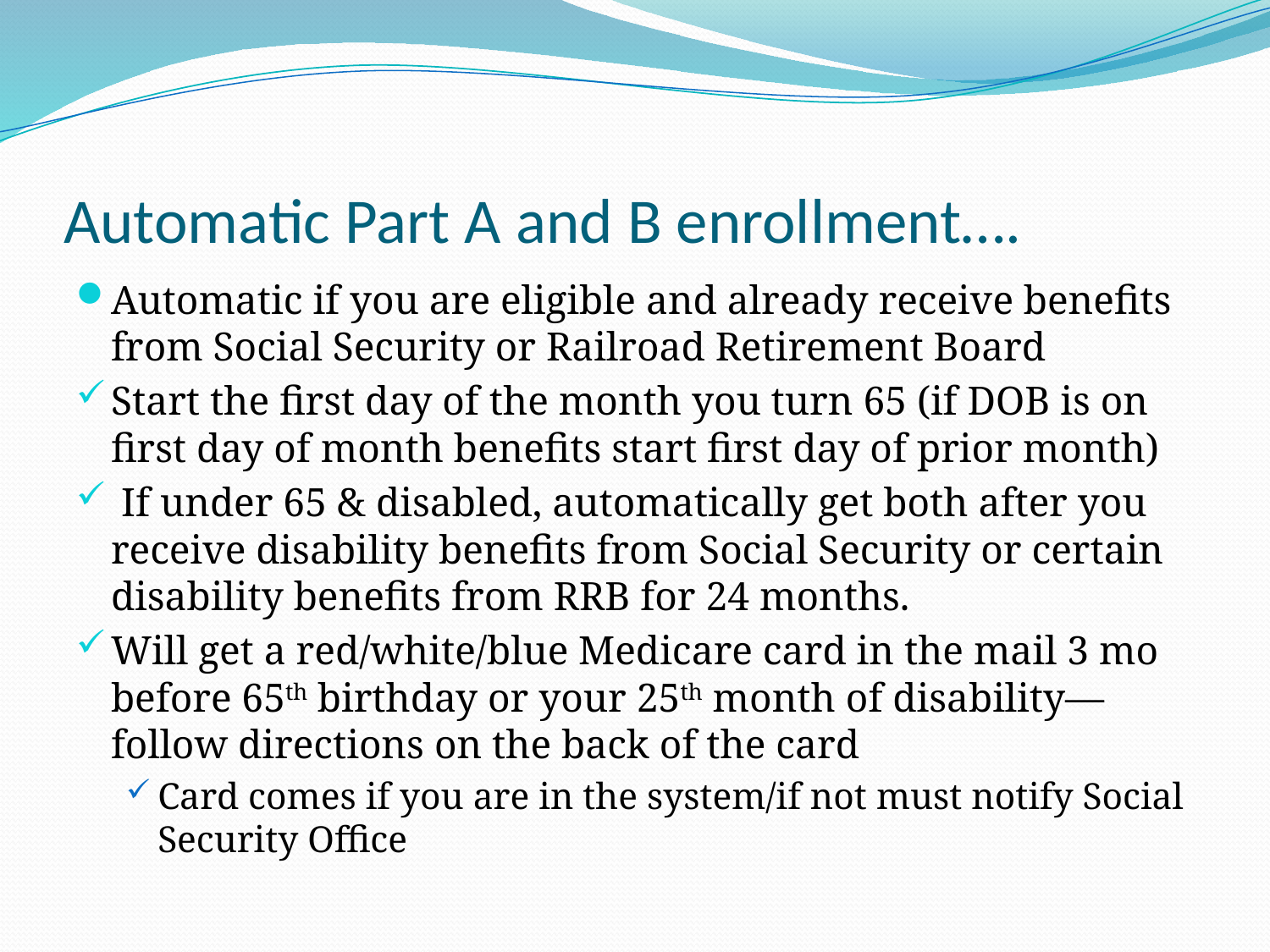

# Automatic Part A and B enrollment….
Automatic if you are eligible and already receive benefits from Social Security or Railroad Retirement Board
Start the first day of the month you turn 65 (if DOB is on first day of month benefits start first day of prior month)
 If under 65 & disabled, automatically get both after you receive disability benefits from Social Security or certain disability benefits from RRB for 24 months.
Will get a red/white/blue Medicare card in the mail 3 mo before 65th birthday or your 25th month of disability—follow directions on the back of the card
Card comes if you are in the system/if not must notify Social Security Office